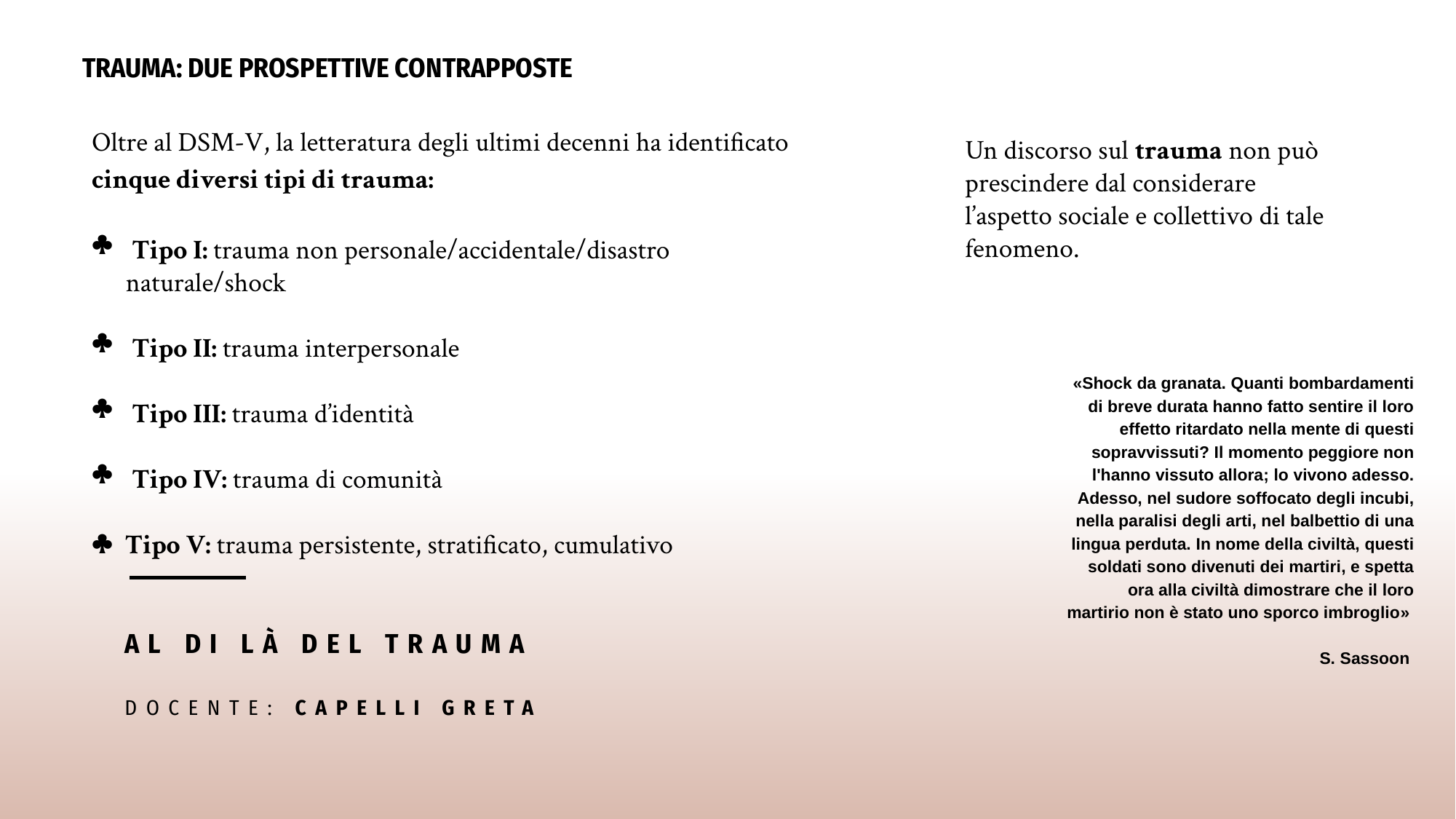

TRAUMA: DUE PROSPETTIVE CONTRAPPOSTE
Oltre al DSM-V, la letteratura degli ultimi decenni ha identificato cinque diversi tipi di trauma:

 Tipo I: trauma non personale/accidentale/disastro naturale/shock

 Tipo II: trauma interpersonale

 Tipo III: trauma d’identità

 Tipo IV: trauma di comunità

♣  Tipo V: trauma persistente, stratificato, cumulativo
Un discorso sul trauma non può prescindere dal considerare l’aspetto sociale e collettivo di tale fenomeno.
«Shock da granata. Quanti bombardamenti di breve durata hanno fatto sentire il loro effetto ritardato nella mente di questi sopravvissuti? Il momento peggiore non l'hanno vissuto allora; lo vivono adesso. Adesso, nel sudore soffocato degli incubi, nella paralisi degli arti, nel balbettio di una lingua perduta. In nome della civiltà, questi soldati sono divenuti dei martiri, e spetta ora alla civiltà dimostrare che il loro martirio non è stato uno sporco imbroglio»

 S. Sassoon

# al di lÀ del trauma DOCENTE: CAPELLI GRETA